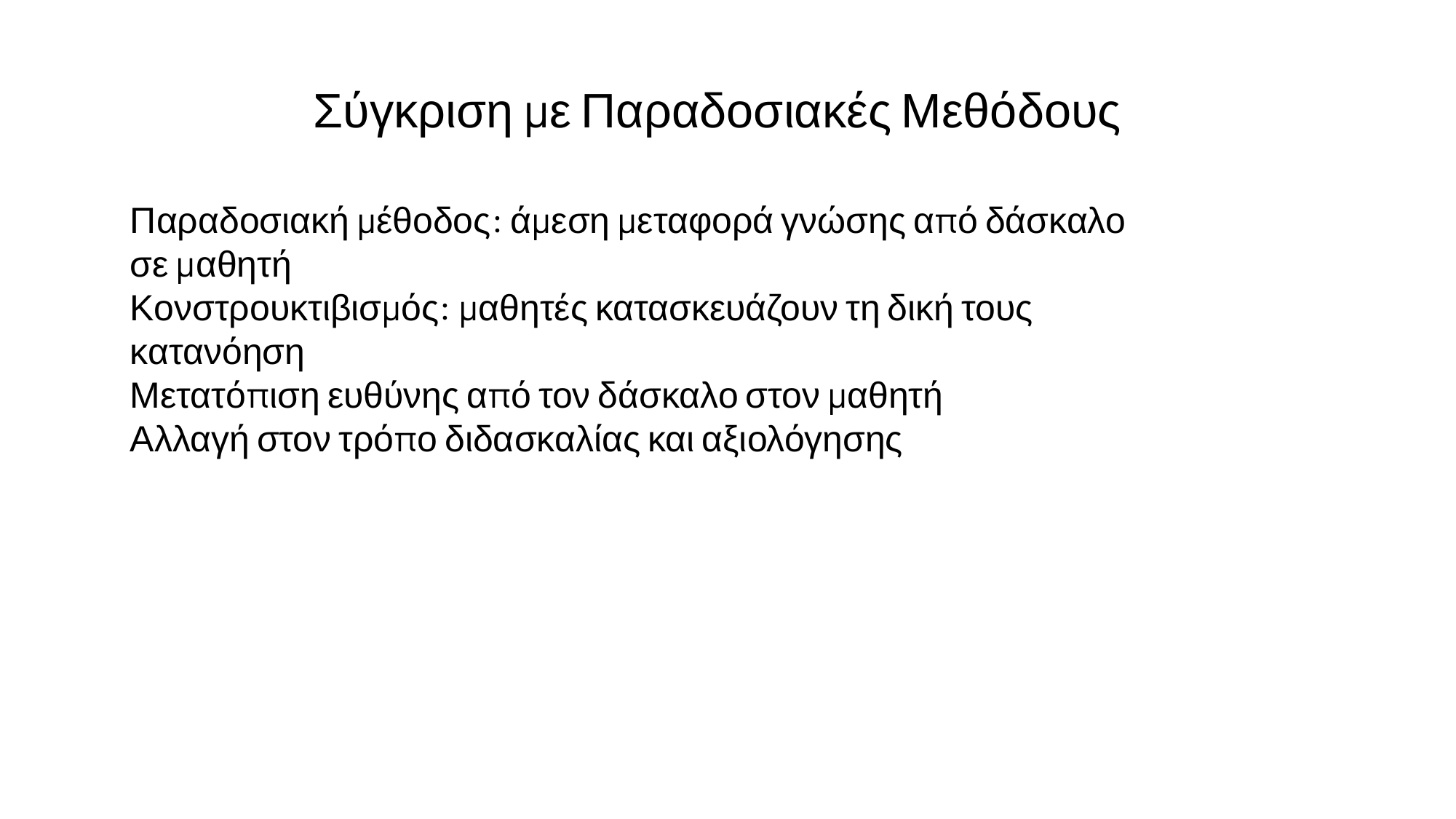

Σύγκριση με Παραδοσιακές Μεθόδους
Παραδοσιακή μέθοδος: άμεση μεταφορά γνώσης από δάσκαλο σε μαθητή
Κονστρουκτιβισμός: μαθητές κατασκευάζουν τη δική τους κατανόηση
Μετατόπιση ευθύνης από τον δάσκαλο στον μαθητή
Αλλαγή στον τρόπο διδασκαλίας και αξιολόγησης